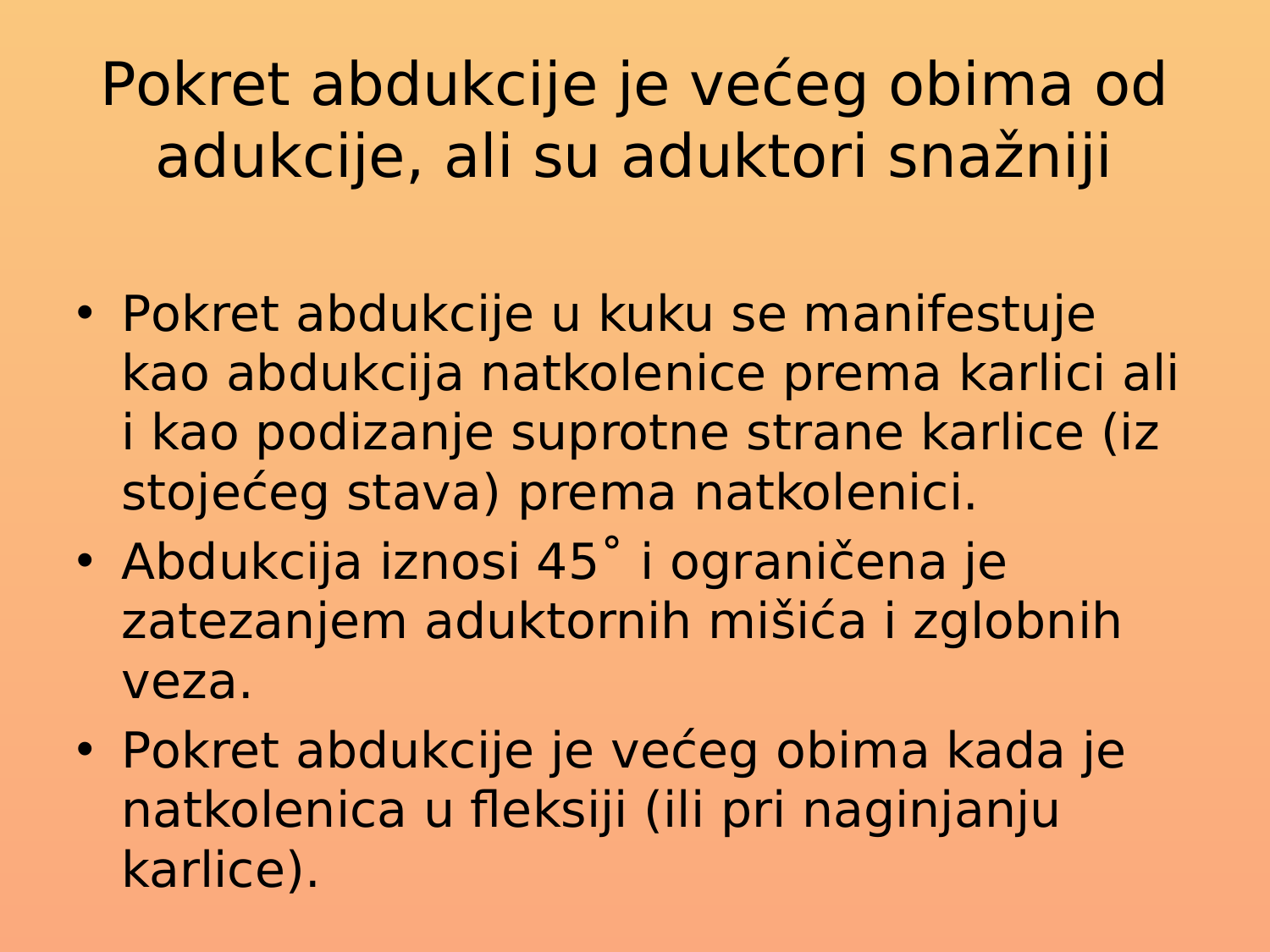

# Pokret abdukcije je većeg obima od adukcije, ali su aduktori snažniji
Pokret abdukcije u kuku se manifestuje kao abdukcija natkolenice prema karlici ali i kao podizanje suprotne strane karlice (iz stojećeg stava) prema natkolenici.
Abdukcija iznosi 45˚ i ograničena je zatezanjem aduktornih mišića i zglobnih veza.
Pokret abdukcije je većeg obima kada je natkolenica u fleksiji (ili pri naginjanju karlice).